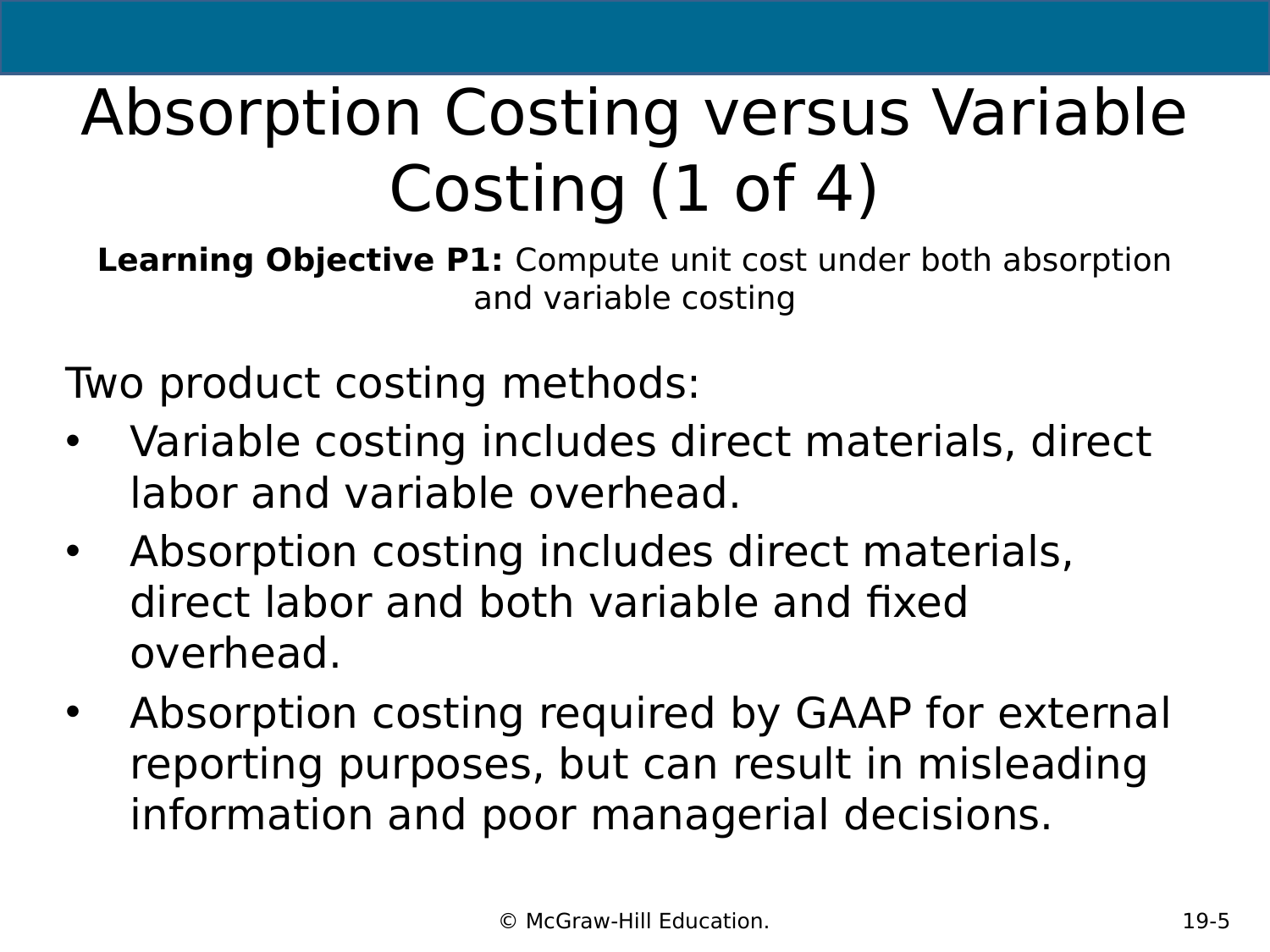

# Absorption Costing versus Variable Costing (1 of 4)
Learning Objective P1: Compute unit cost under both absorption and variable costing
Two product costing methods:
Variable costing includes direct materials, direct labor and variable overhead.
Absorption costing includes direct materials, direct labor and both variable and fixed overhead.
Absorption costing required by GAAP for external reporting purposes, but can result in misleading information and poor managerial decisions.